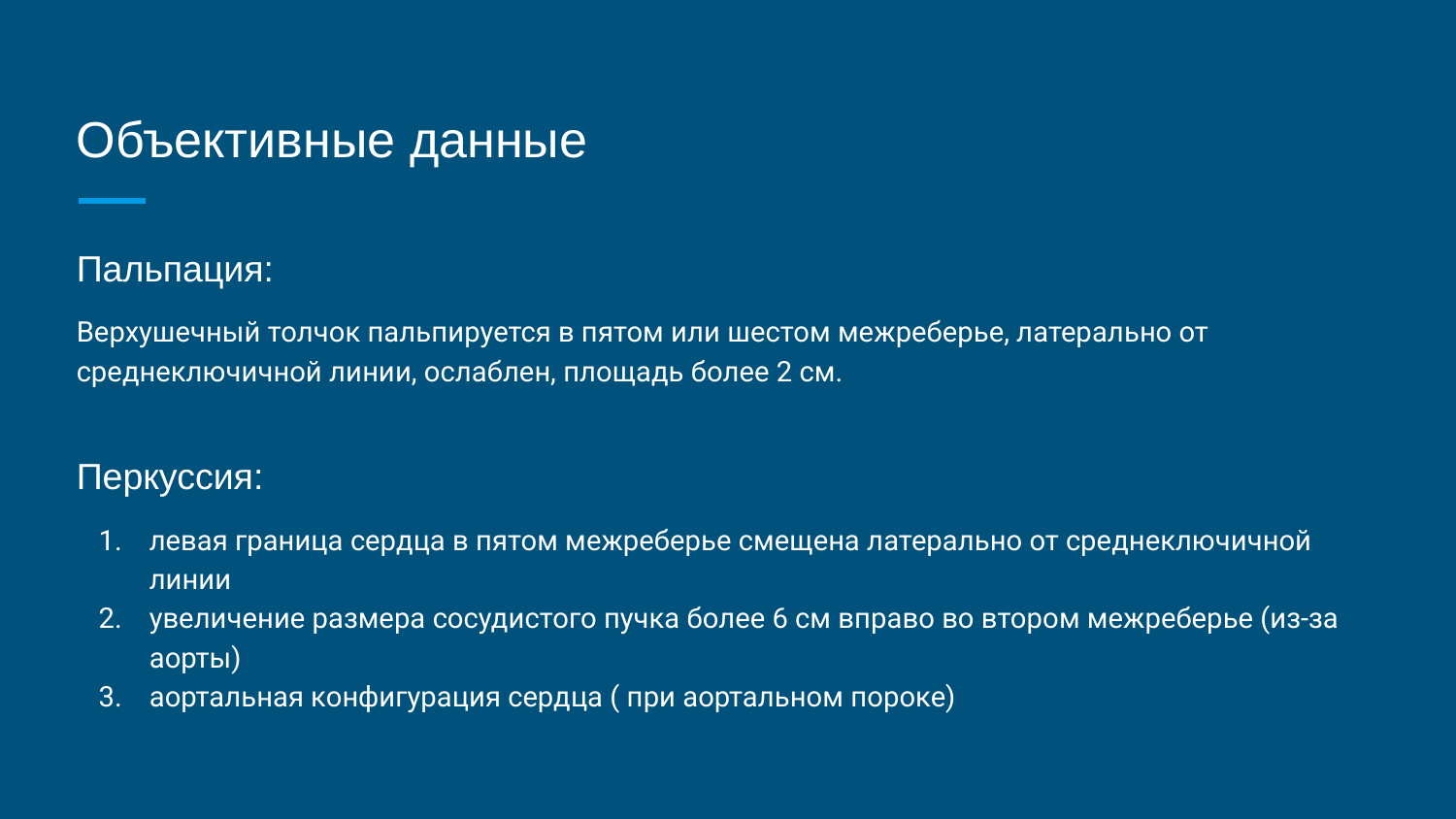

# Объективные данные
Пальпация:
Верхушечный толчок пальпируется в пятом или шестом межреберье, латерально от среднеключичной линии, ослаблен, площадь более 2 см.

Перкуссия:
левая граница сердца в пятом межреберье смещена латерально от среднеключичной линии
увеличение размера сосудистого пучка более 6 см вправо во втором межреберье (из-за аорты)
аортальная конфигурация сердца ( при аортальном пороке)